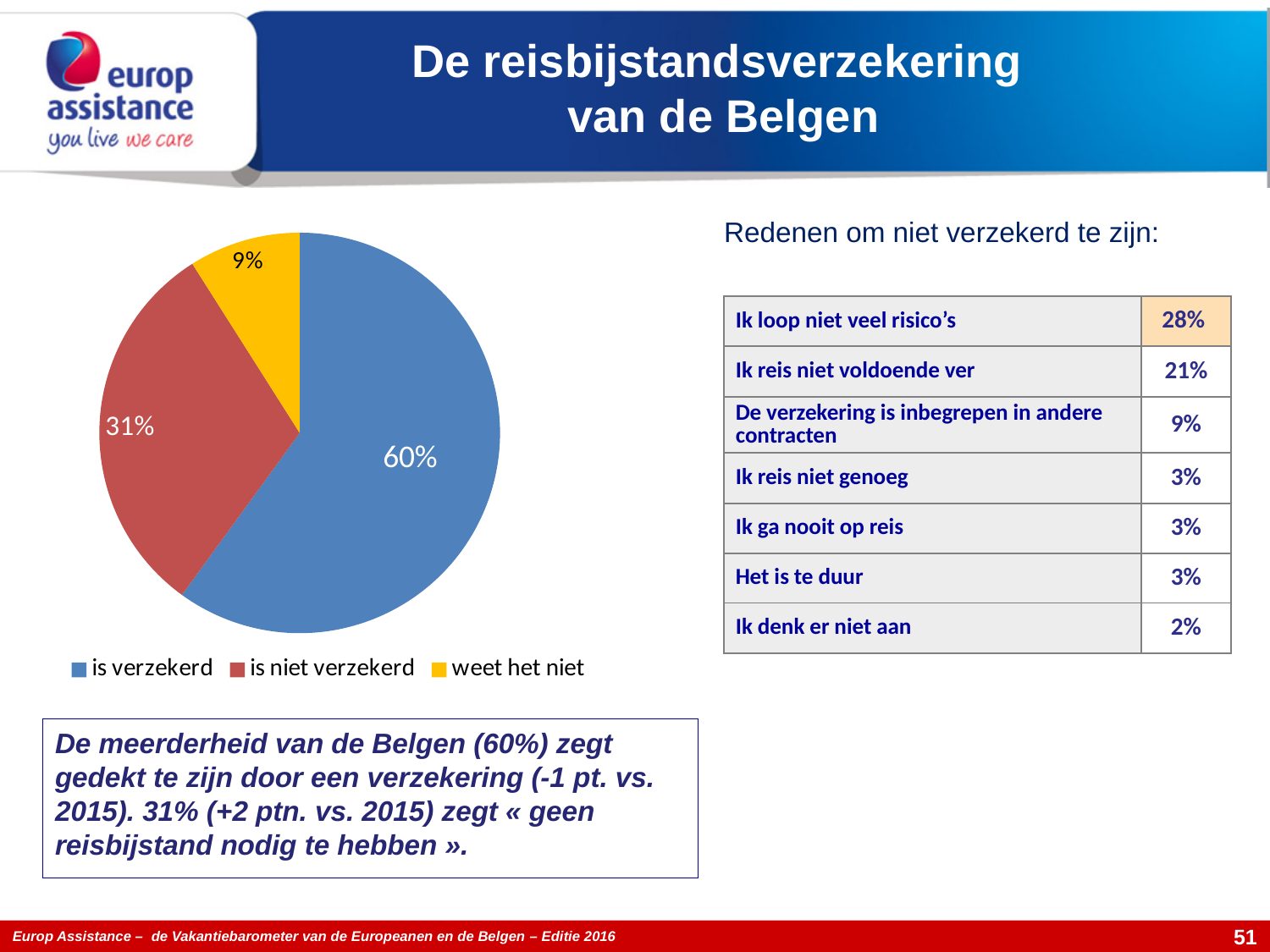

De reisbijstandsverzekering
van de Belgen

### Chart

| Category |  |
|---|---|
| is verzekerd | 0.6 |
| is niet verzekerd | 0.31 |
| weet het niet | 0.09 |
Redenen om niet verzekerd te zijn:
| Ik loop niet veel risico’s | 28% |
| --- | --- |
| Ik reis niet voldoende ver | 21% |
| De verzekering is inbegrepen in andere contracten | 9% |
| Ik reis niet genoeg | 3% |
| Ik ga nooit op reis | 3% |
| Het is te duur | 3% |
| Ik denk er niet aan | 2% |
# De meerderheid van de Belgen (60%) zegt gedekt te zijn door een verzekering (-1 pt. vs. 2015). 31% (+2 ptn. vs. 2015) zegt « geen reisbijstand nodig te hebben ».
51